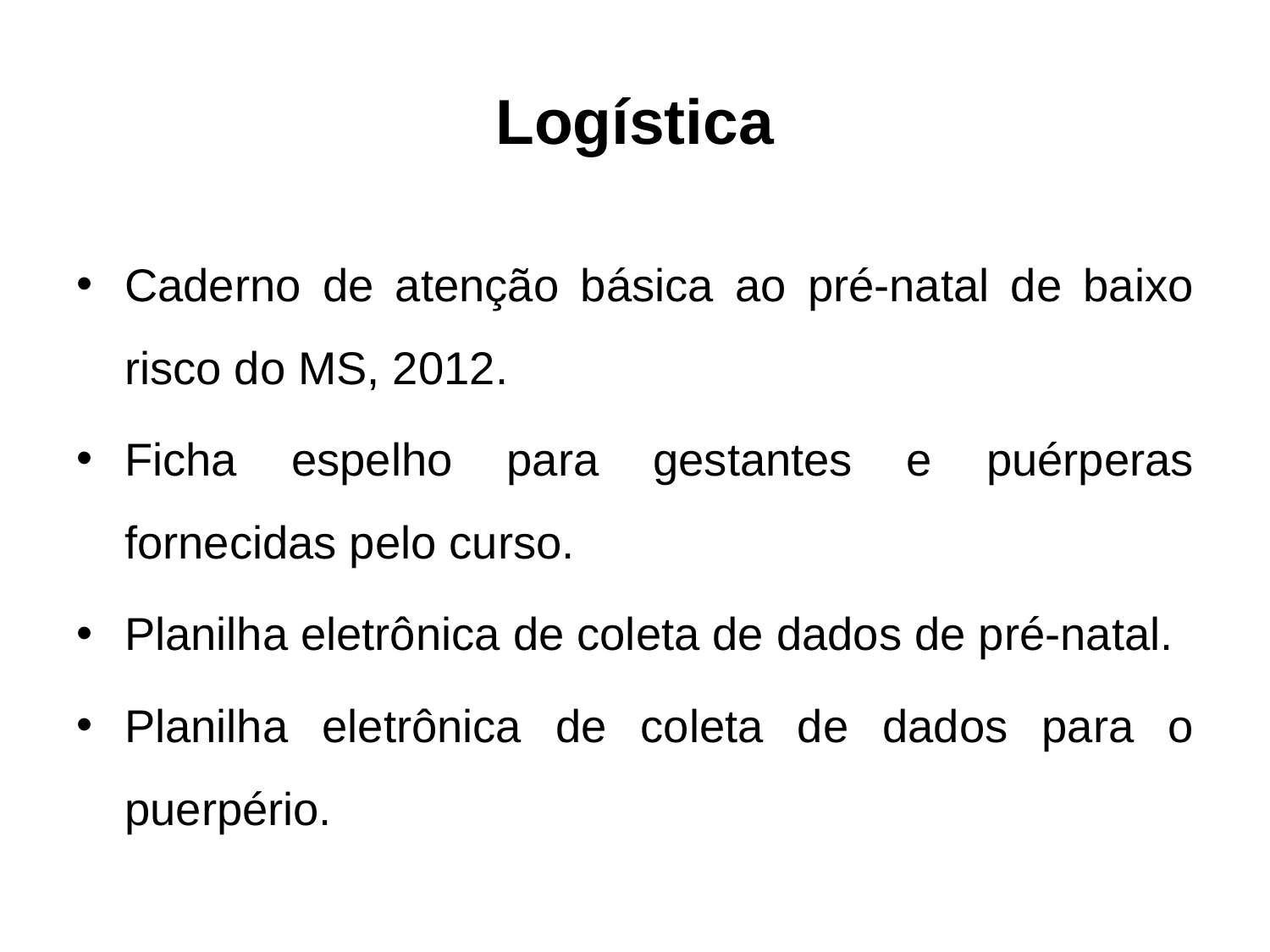

# Logística
Caderno de atenção básica ao pré-natal de baixo risco do MS, 2012.
Ficha espelho para gestantes e puérperas fornecidas pelo curso.
Planilha eletrônica de coleta de dados de pré-natal.
Planilha eletrônica de coleta de dados para o puerpério.